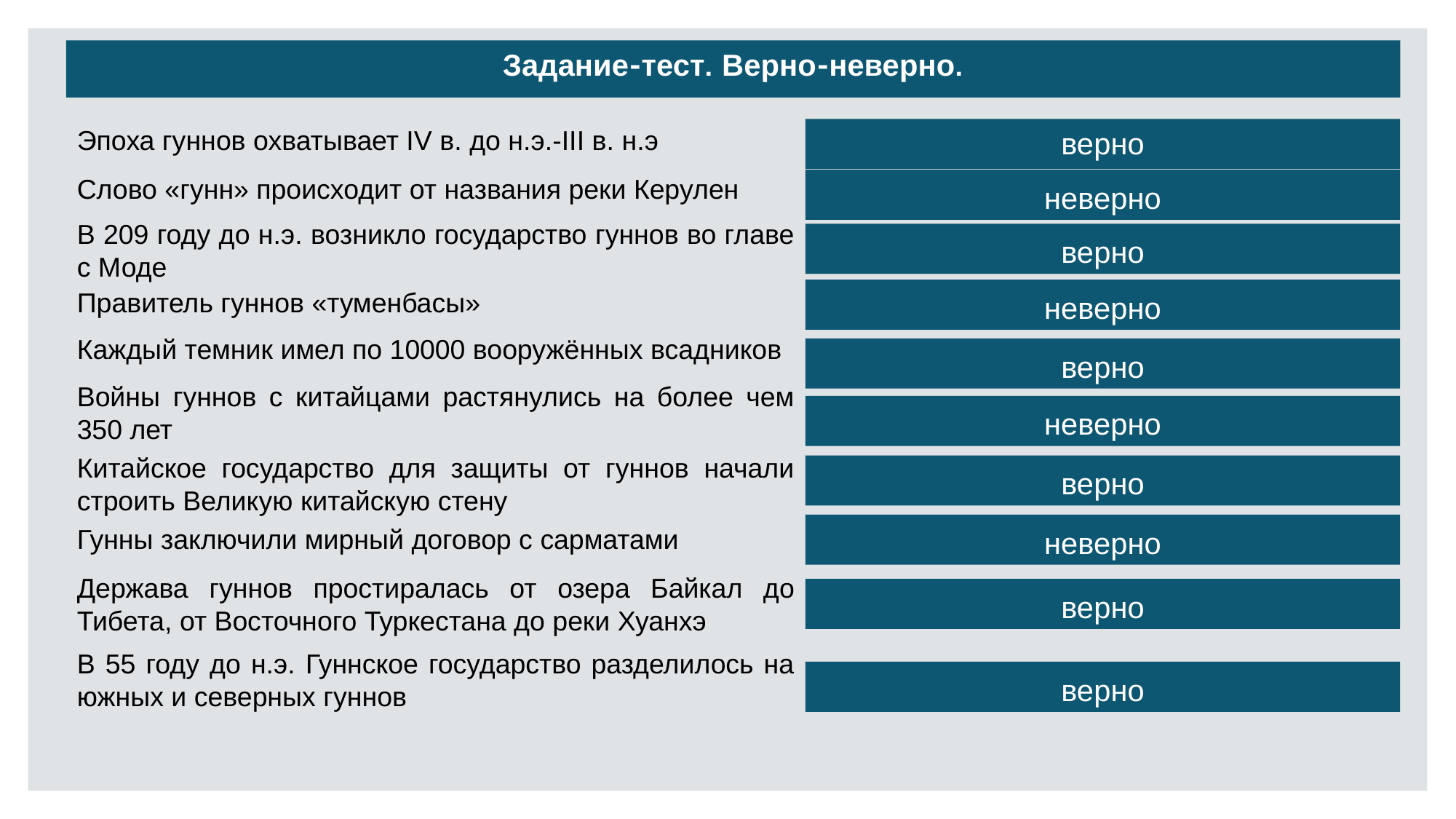

Задание-тест. Верно-неверно.
Эпоха гуннов охватывает IV в. до н.э.-III в. н.э
верно
Слово «гунн» происходит от названия реки Керулен
неверно
В 209 году до н.э. возникло государство гуннов во главе с Моде
верно
неверно
Правитель гуннов «туменбасы»
Каждый темник имел по 10000 вооружённых всадников
верно
Войны гуннов с китайцами растянулись на более чем 350 лет
неверно
Китайское государство для защиты от гуннов начали строить Великую китайскую стену
верно
неверно
Гунны заключили мирный договор с сарматами
Держава гуннов простиралась от озера Байкал до Тибета, от Восточного Туркестана до реки Хуанхэ
верно
В 55 году до н.э. Гуннское государство разделилось на южных и северных гуннов
верно